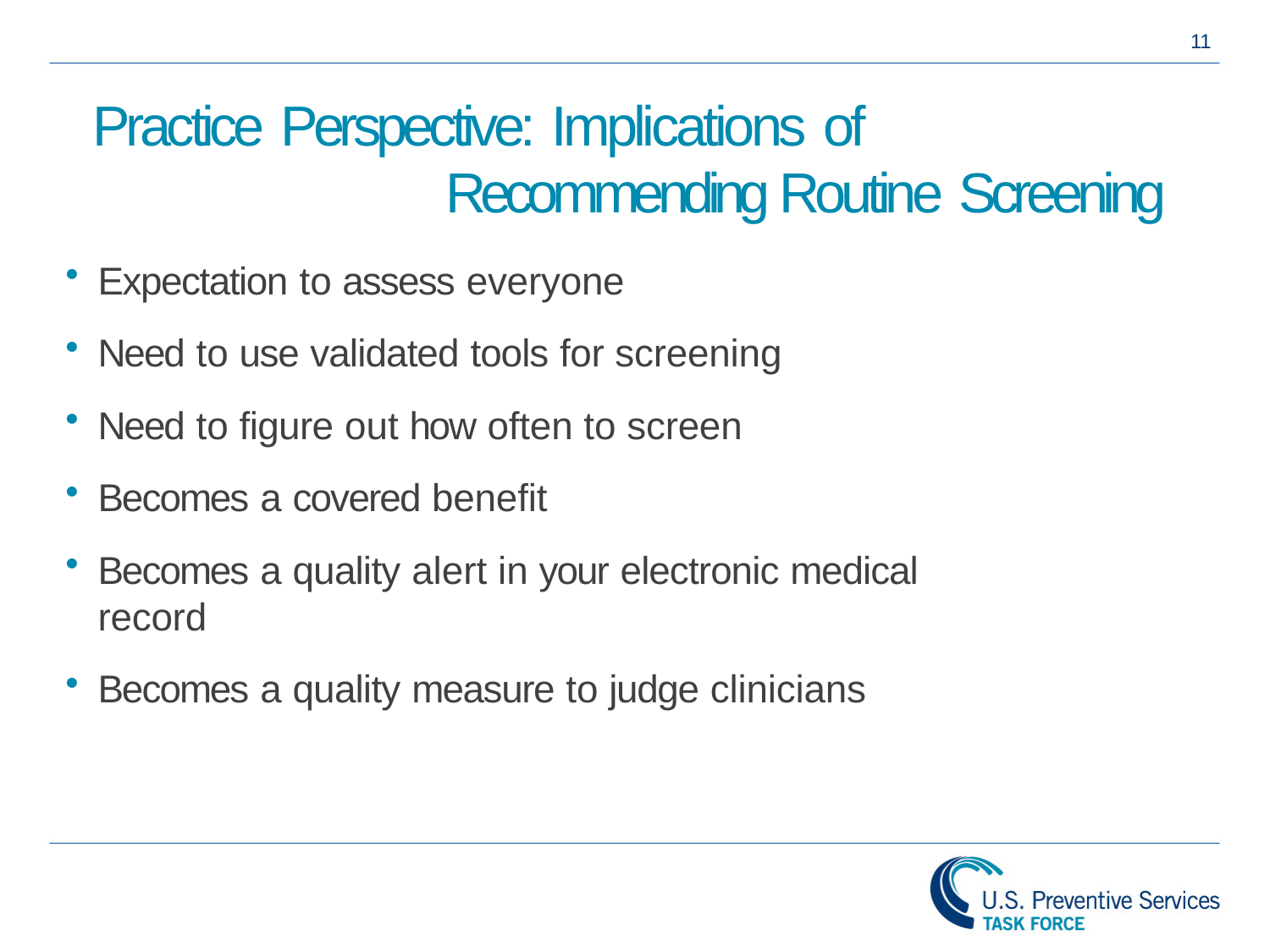

11
# Practice Perspective: Implications of Recommending Routine Screening
Expectation to assess everyone
Need to use validated tools for screening
Need to figure out how often to screen
Becomes a covered benefit
Becomes a quality alert in your electronic medical record
Becomes a quality measure to judge clinicians